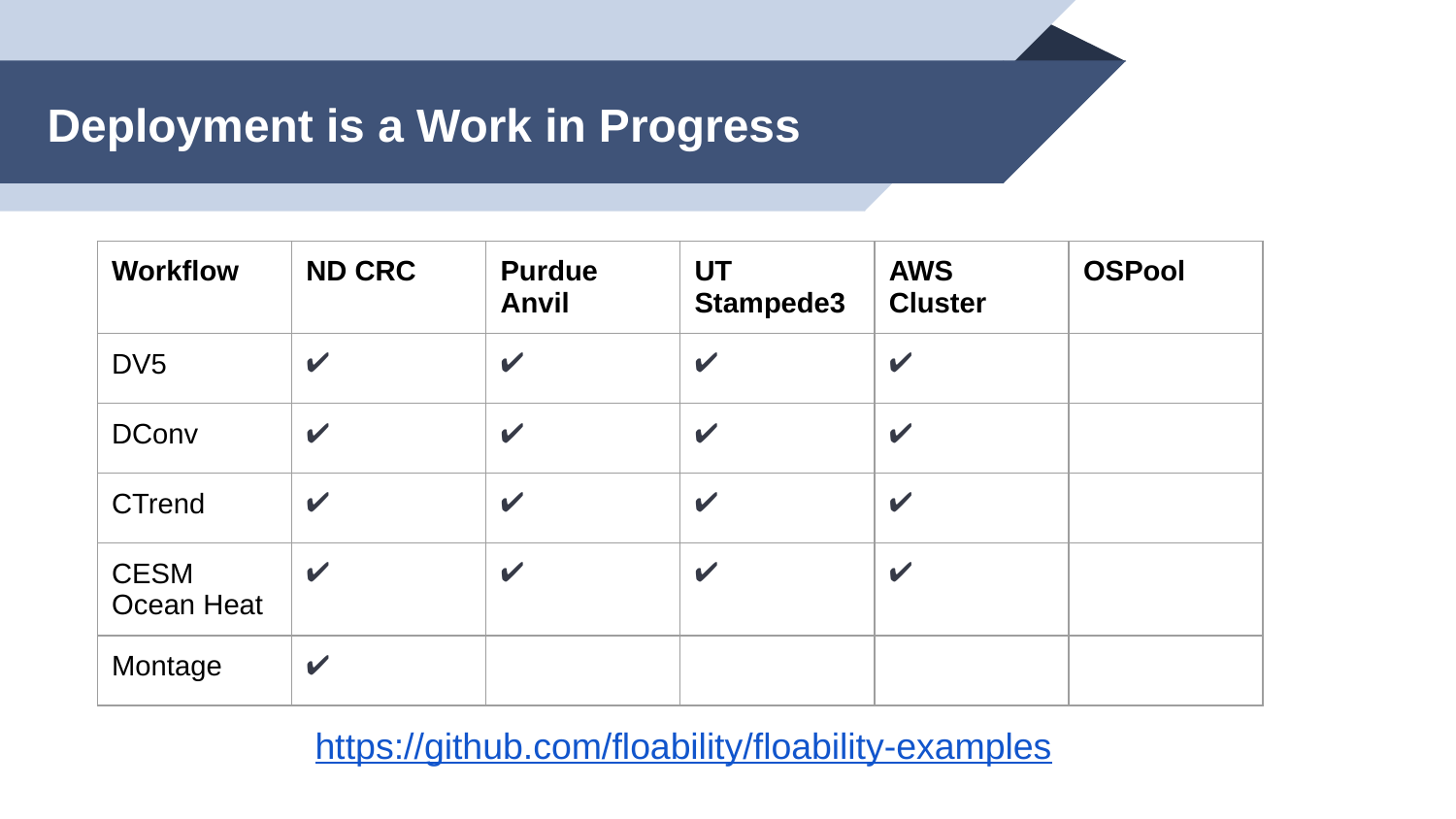

# Deployment is a Work in Progress
| Workflow | ND CRC | Purdue Anvil | UT Stampede3 | AWS Cluster | OSPool |
| --- | --- | --- | --- | --- | --- |
| DV5 | ✔️ | ✔️ | ✔️ | ✔️ |  |
| DConv | ✔️ | ✔️ | ✔️ | ✔️ |  |
| CTrend | ✔️ | ✔️ | ✔️ | ✔️ |  |
| CESM Ocean Heat | ✔️ | ✔️ | ✔️ | ✔️ |  |
| Montage | ✔️ |  |  |  |  |
https://github.com/floability/floability-examples